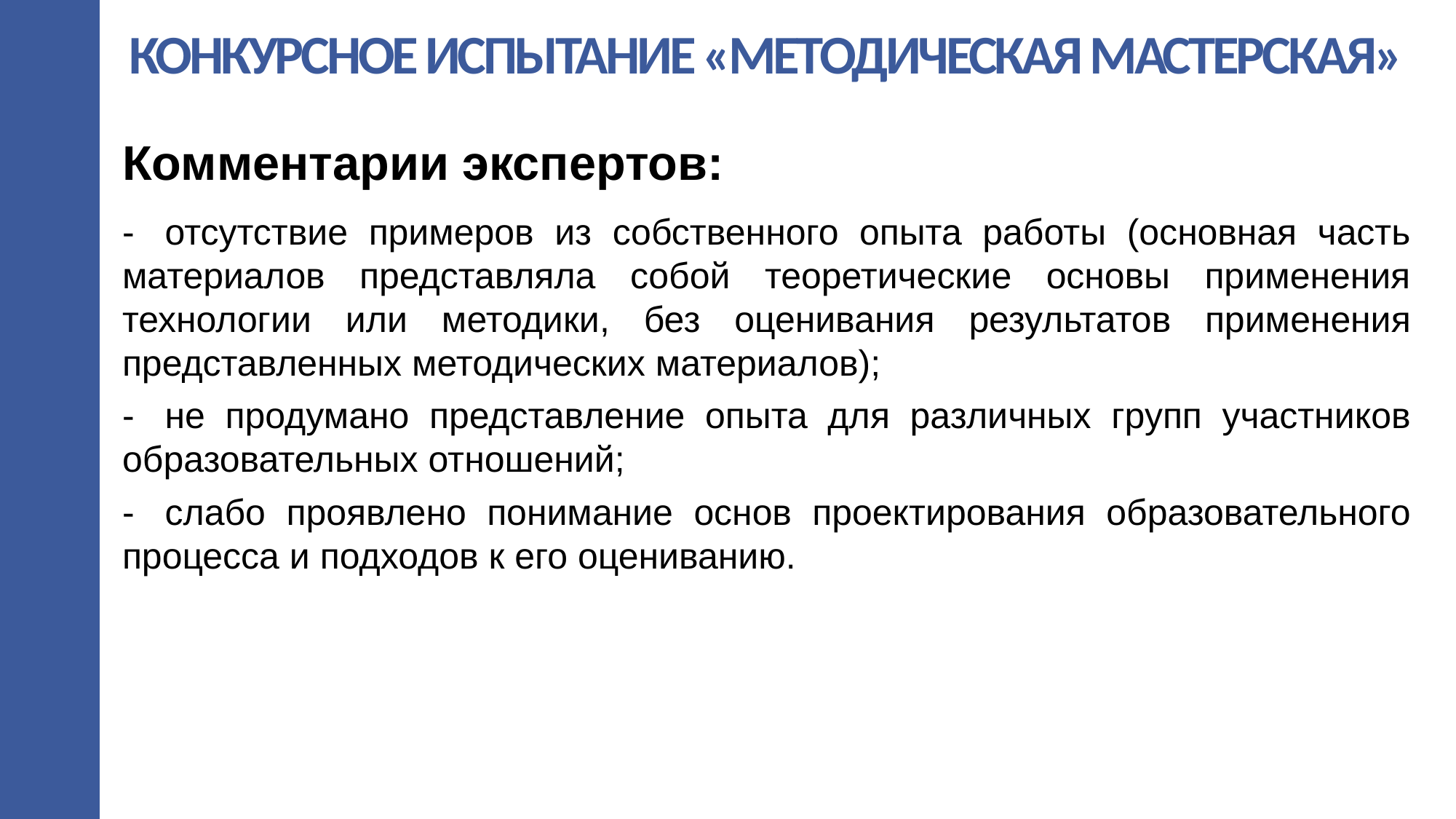

КОНКУРСНОЕ ИСПЫТАНИЕ «МЕТОДИЧЕСКАЯ МАСТЕРСКАЯ»
Комментарии экспертов:
-	отсутствие примеров из собственного опыта работы (основная часть материалов представляла собой теоретические основы применения технологии или методики, без оценивания результатов применения представленных методических материалов);
-	не продумано представление опыта для различных групп участников образовательных отношений;
-	слабо проявлено понимание основ проектирования образовательного процесса и подходов к его оцениванию.